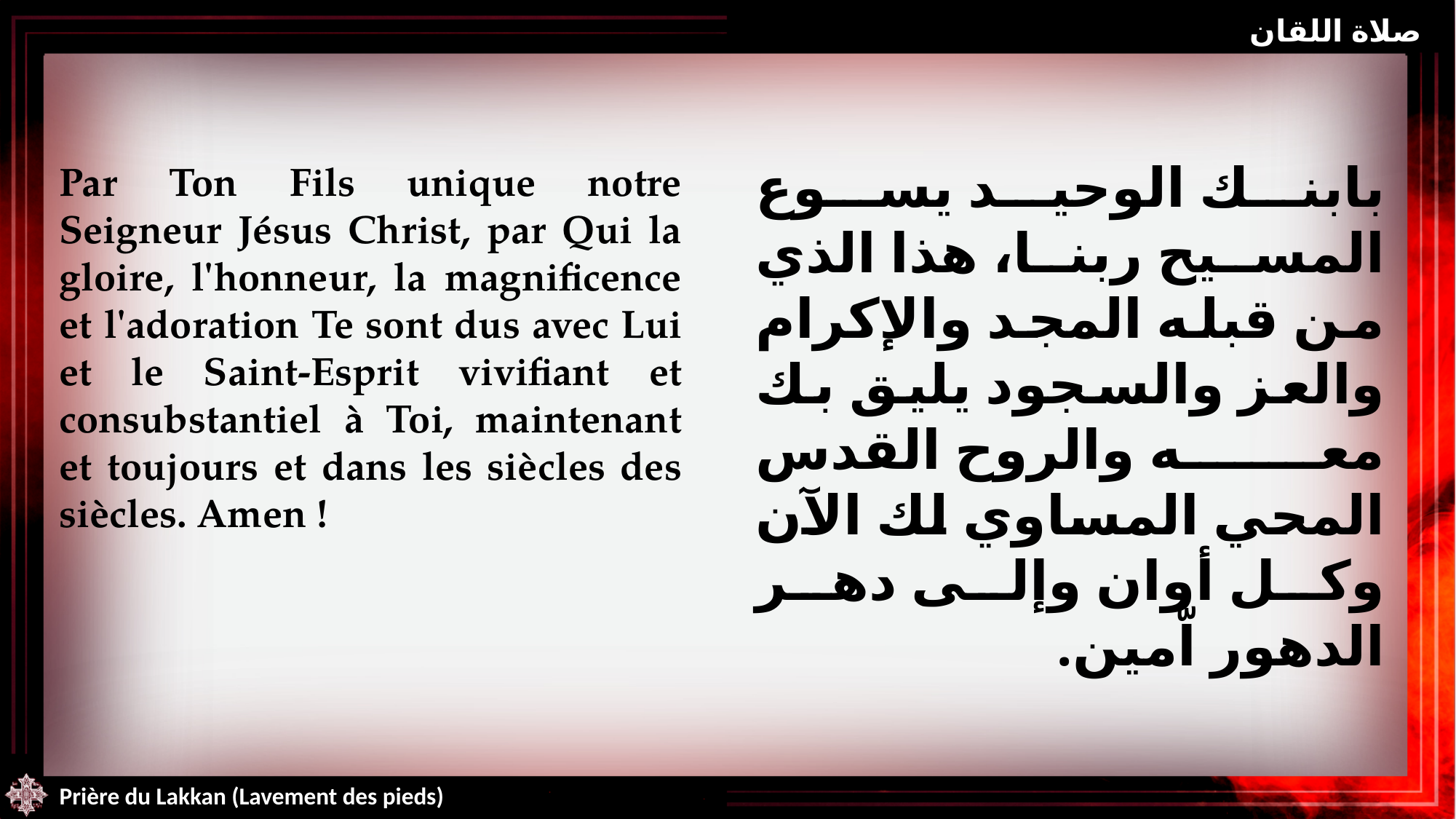

صلاة اللقان

بابنك الوحيد يسوع المسيح ربنا، هذا الذي من قبله المجد والإكرام والعز والسجود يليق بك معه والروح القدس المحي المساوي لك الآن وكل أوان وإلى دهر الدهور اّمين.
Par Ton Fils unique notre Seigneur Jésus Christ, par Qui la gloire, l'honneur, la magnificence et l'adoration Te sont dus avec Lui et le Saint-Esprit vivifiant et consubstantiel à Toi, maintenant et toujours et dans les siècles des siècles. Amen !

Prière du Lakkan (Lavement des pieds)